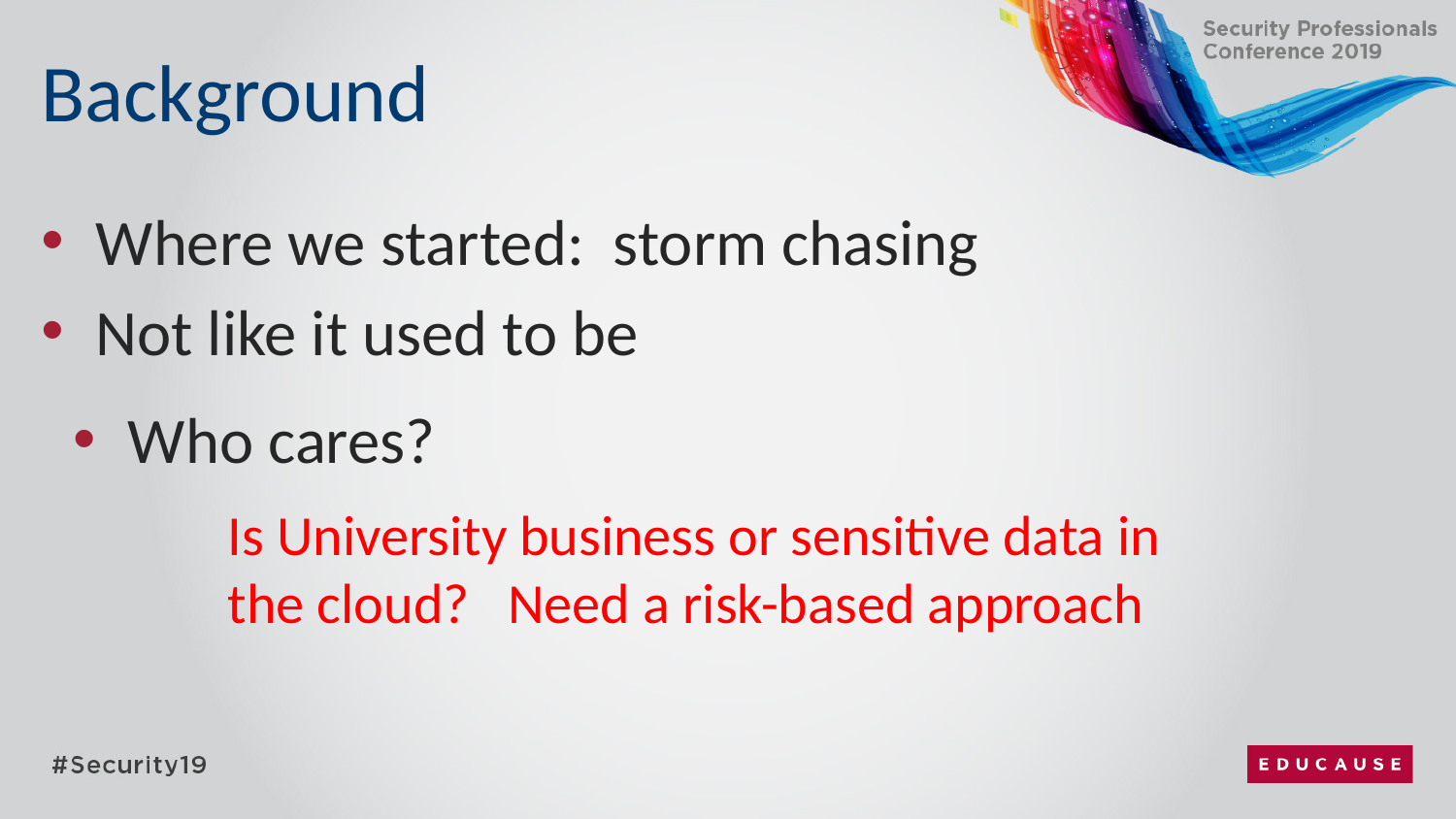

# Background
Where we started:  storm chasing
Not like it used to be

Who cares?
Is University business or sensitive data in the cloud?   Need a risk-based approach